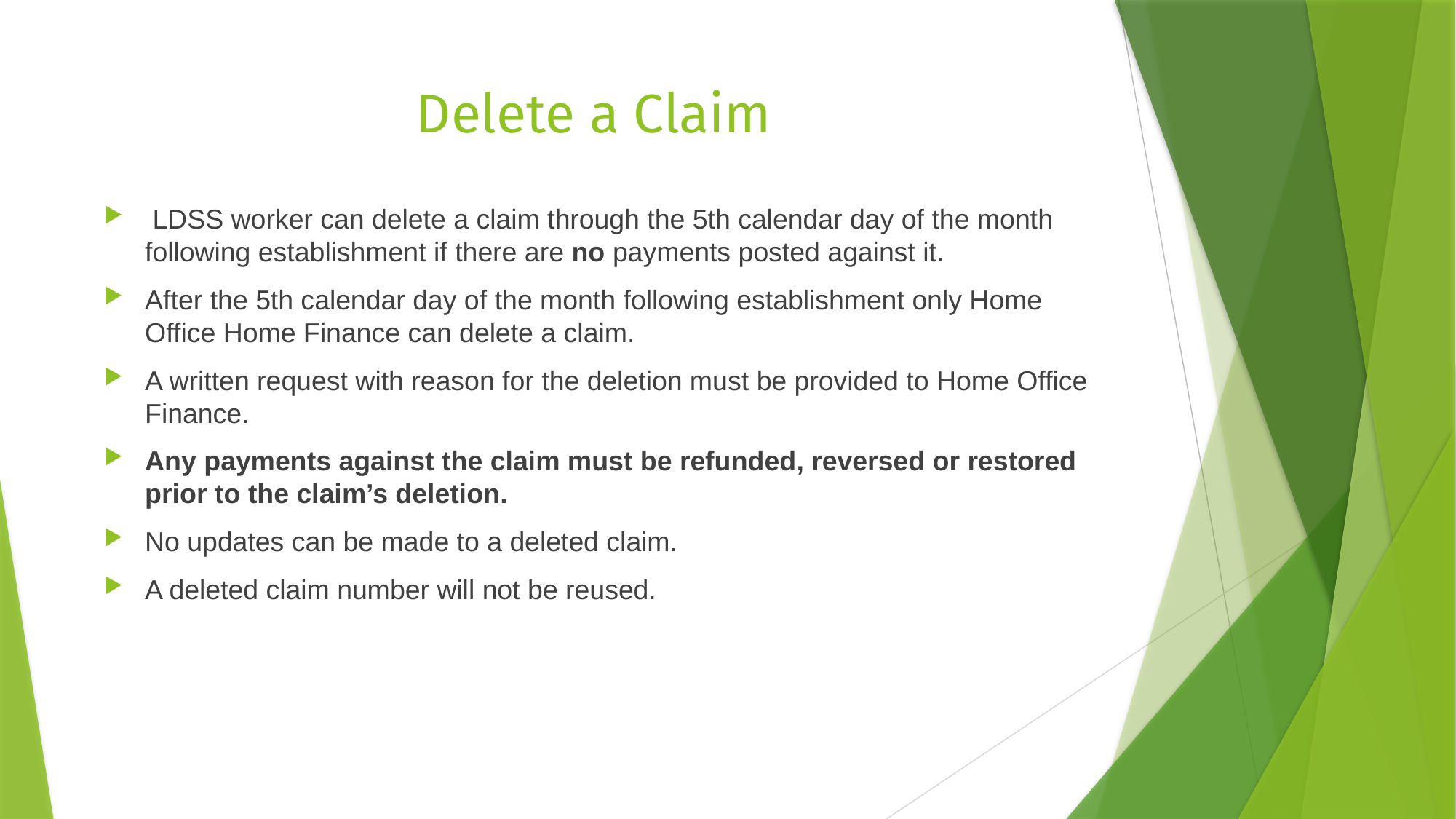

# Delete a Claim
 LDSS worker can delete a claim through the 5th calendar day of the month following establishment if there are no payments posted against it.
After the 5th calendar day of the month following establishment only Home Office Home Finance can delete a claim.
A written request with reason for the deletion must be provided to Home Office Finance.
Any payments against the claim must be refunded, reversed or restored prior to the claim’s deletion.
No updates can be made to a deleted claim.
A deleted claim number will not be reused.